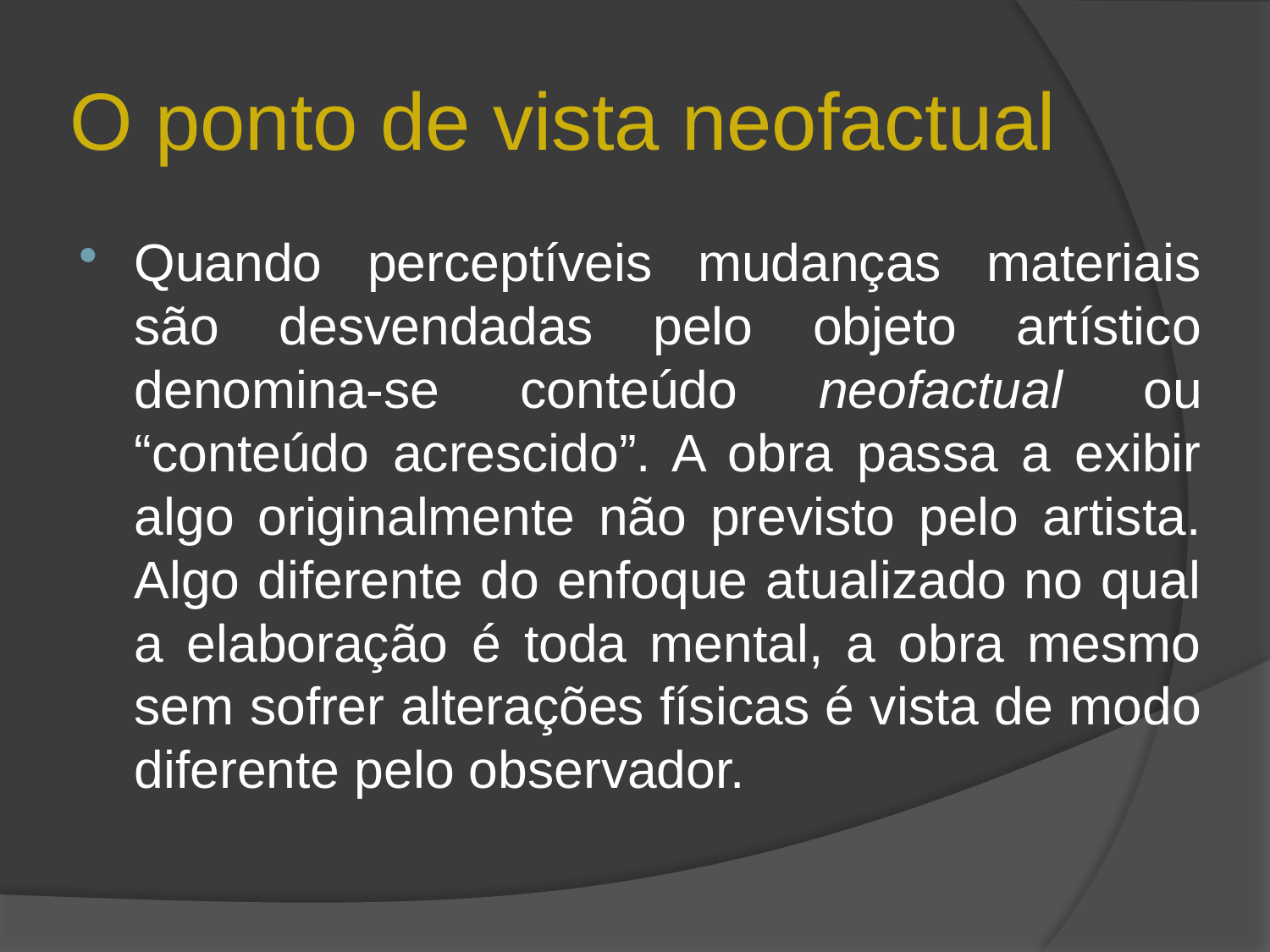

# O ponto de vista neofactual
Quando perceptíveis mudanças materiais são desvendadas pelo objeto artístico denomina-se conteúdo neofactual ou “conteúdo acrescido”. A obra passa a exibir algo originalmente não previsto pelo artista. Algo diferente do enfoque atualizado no qual a elaboração é toda mental, a obra mesmo sem sofrer alterações físicas é vista de modo diferente pelo observador.